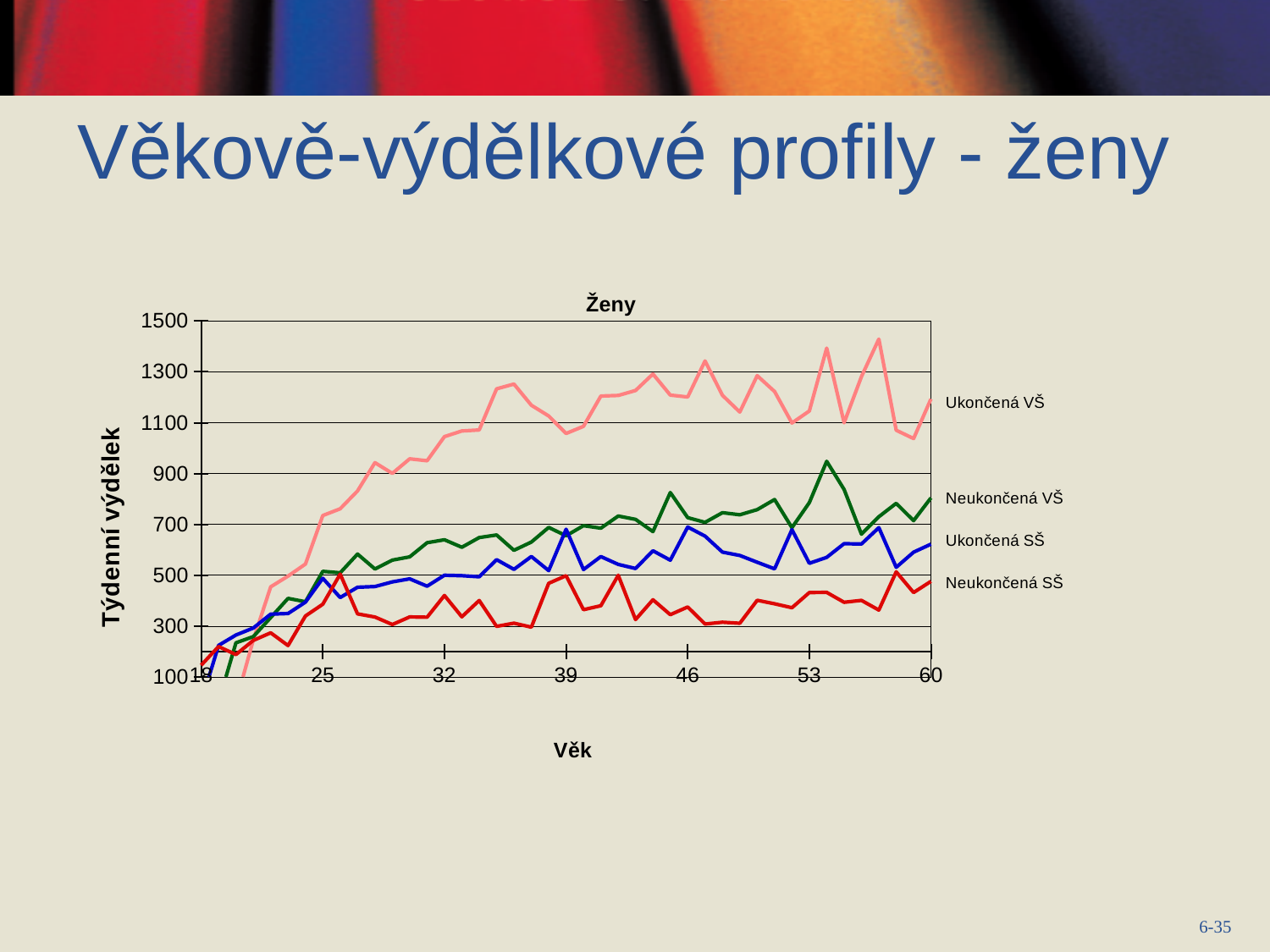

Věkově-výdělkové profily - ženy

### Chart: Ženy

| Category | wage1 | wage2 | wage3 | wage4 |
|---|---|---|---|---|